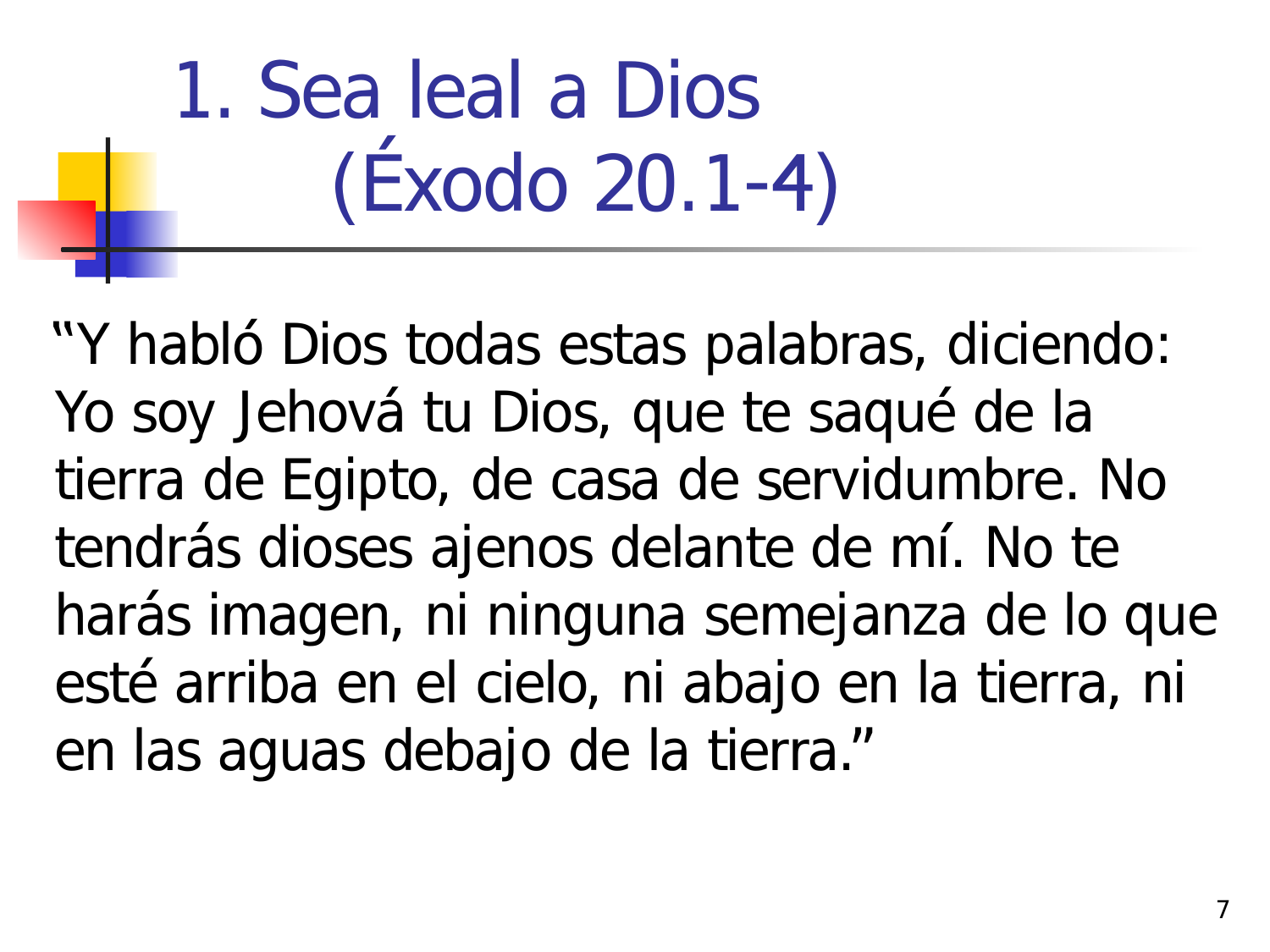

# Sea leal a Dios                       (Éxodo 20.1-4)
“Y habló Dios todas estas palabras, diciendo: Yo soy Jehová tu Dios, que te saqué de la tierra de Egipto, de casa de servidumbre. No tendrás dioses ajenos delante de mí. No te harás imagen, ni ninguna semejanza de lo que esté arriba en el cielo, ni abajo en la tierra, ni en las aguas debajo de la tierra.”
7